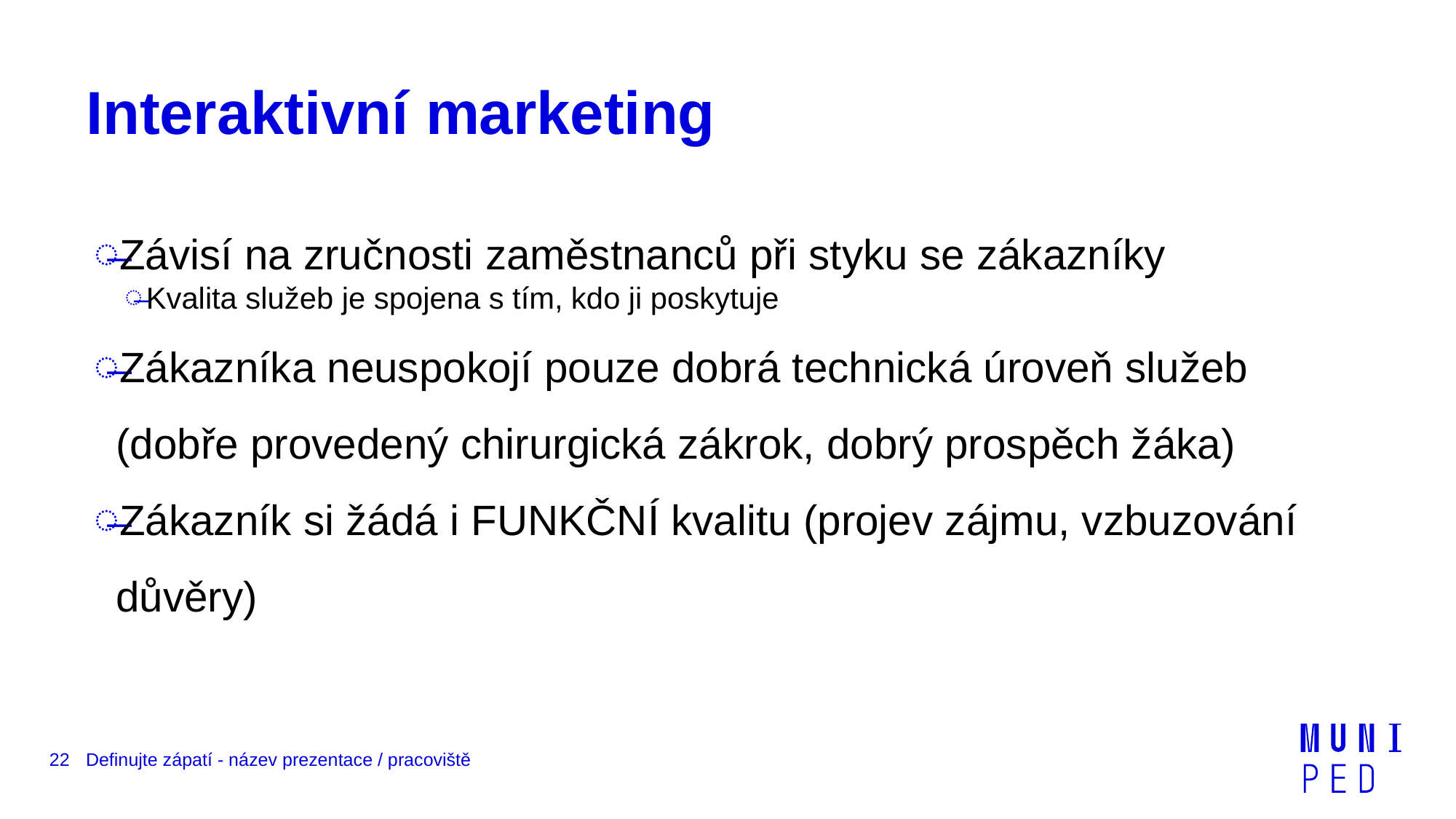

# Interaktivní marketing
Závisí na zručnosti zaměstnanců při styku se zákazníky
Kvalita služeb je spojena s tím, kdo ji poskytuje
Zákazníka neuspokojí pouze dobrá technická úroveň služeb (dobře provedený chirurgická zákrok, dobrý prospěch žáka)
Zákazník si žádá i FUNKČNÍ kvalitu (projev zájmu, vzbuzování důvěry)
22
Definujte zápatí - název prezentace / pracoviště